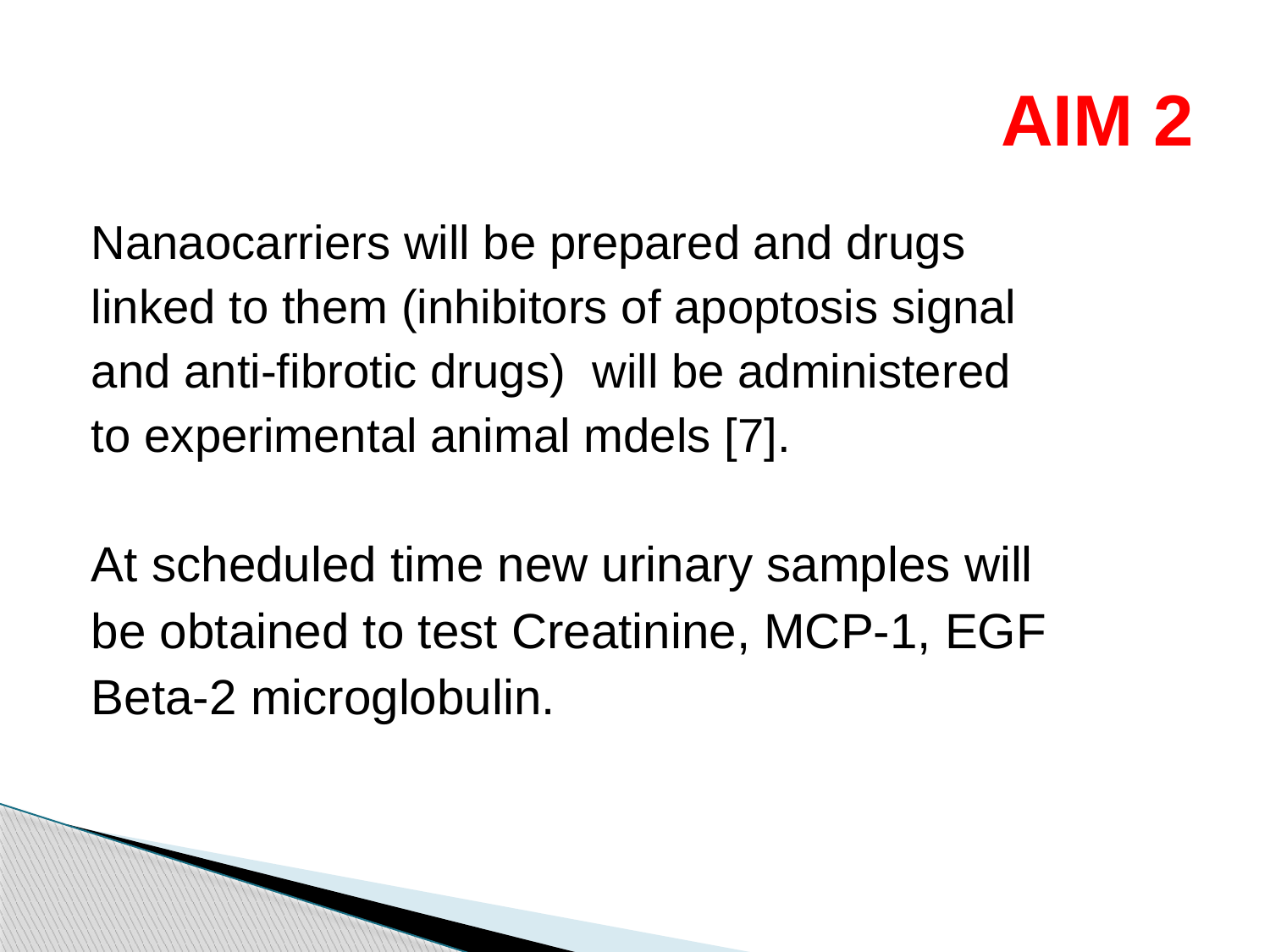

# AIM 2
Nanaocarriers will be prepared and drugs
linked to them (inhibitors of apoptosis signal
and anti-fibrotic drugs)  will be administered
to experimental animal mdels [7].

At scheduled time new urinary samples will
be obtained to test Creatinine, MCP-1, EGF
Beta-2 microglobulin.